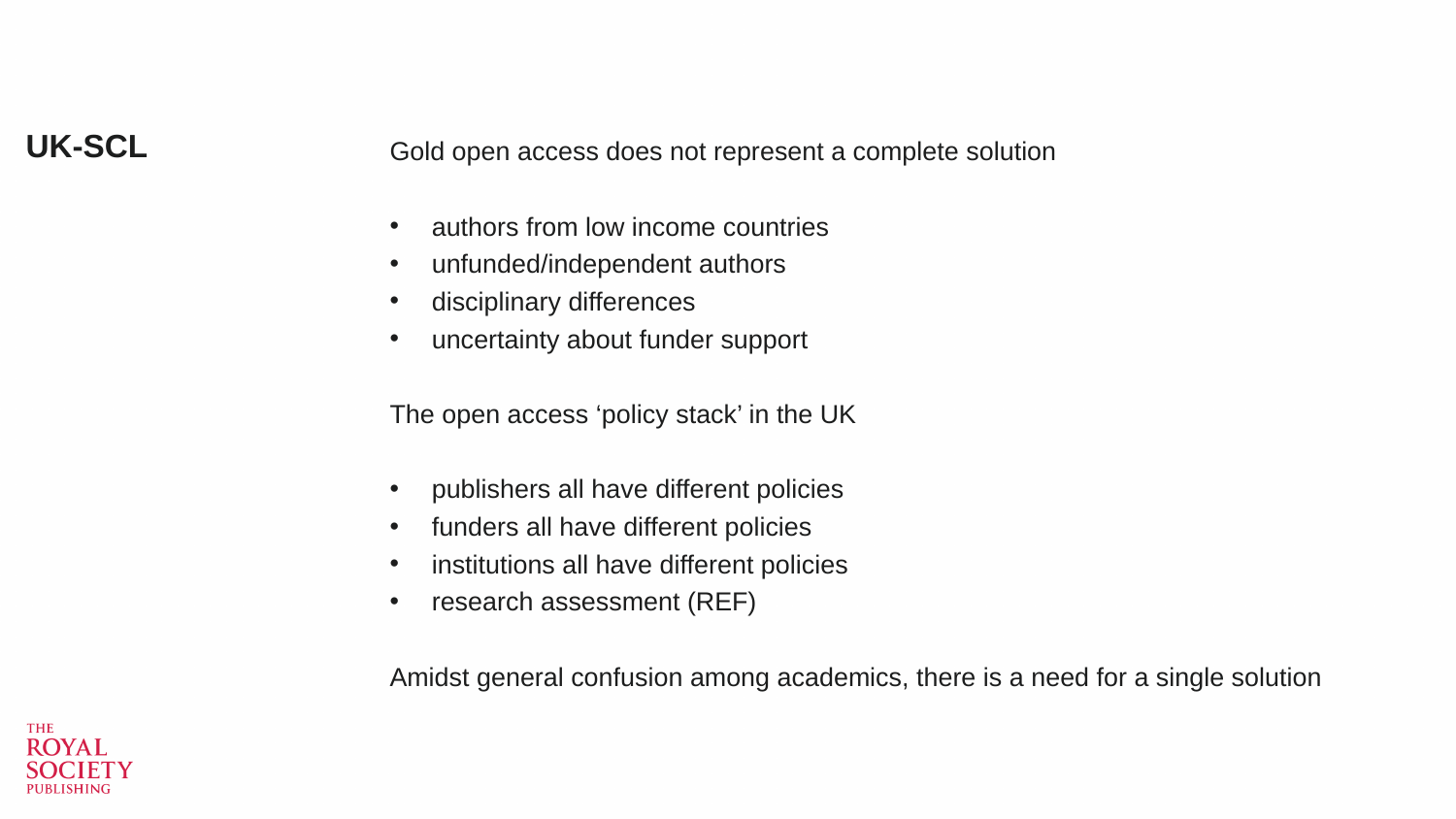

# UK-SCL
Gold open access does not represent a complete solution

authors from low income countries
unfunded/independent authors
disciplinary differences
uncertainty about funder support

The open access ‘policy stack’ in the UK

publishers all have different policies
funders all have different policies
institutions all have different policies
research assessment (REF)

Amidst general confusion among academics, there is a need for a single solution